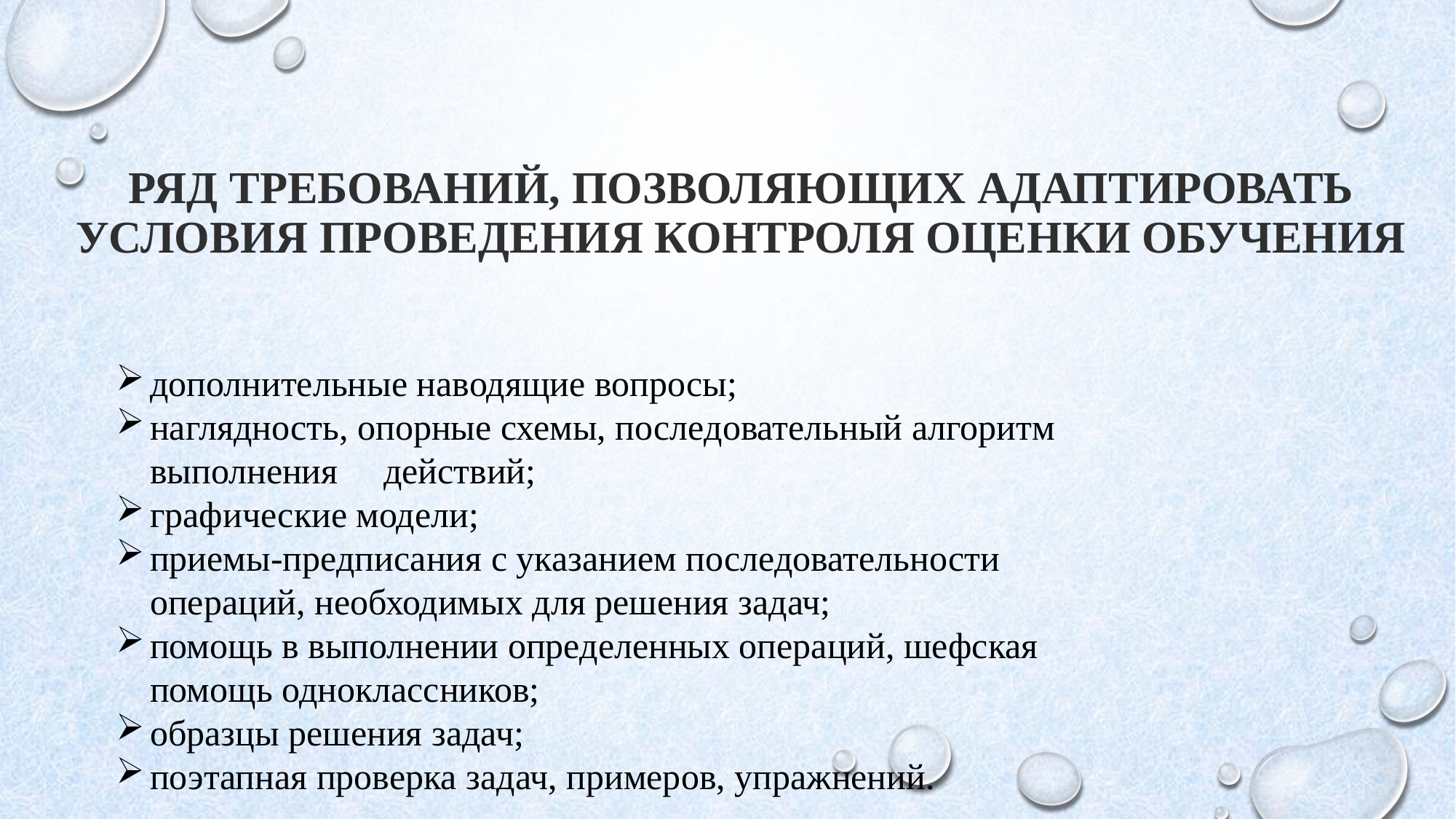

# ряд требований, позволяющих адаптировать условия проведения контроля оценки обучения
дополнительные наводящие вопросы;
наглядность, опорные схемы, последовательный алгоритм выполнения     действий;
графические модели;
приемы-предписания с указанием последовательности операций, необходимых для решения задач;
помощь в выполнении определенных операций, шефская помощь одноклассников;
образцы решения задач;
поэтапная проверка задач, примеров, упражнений.